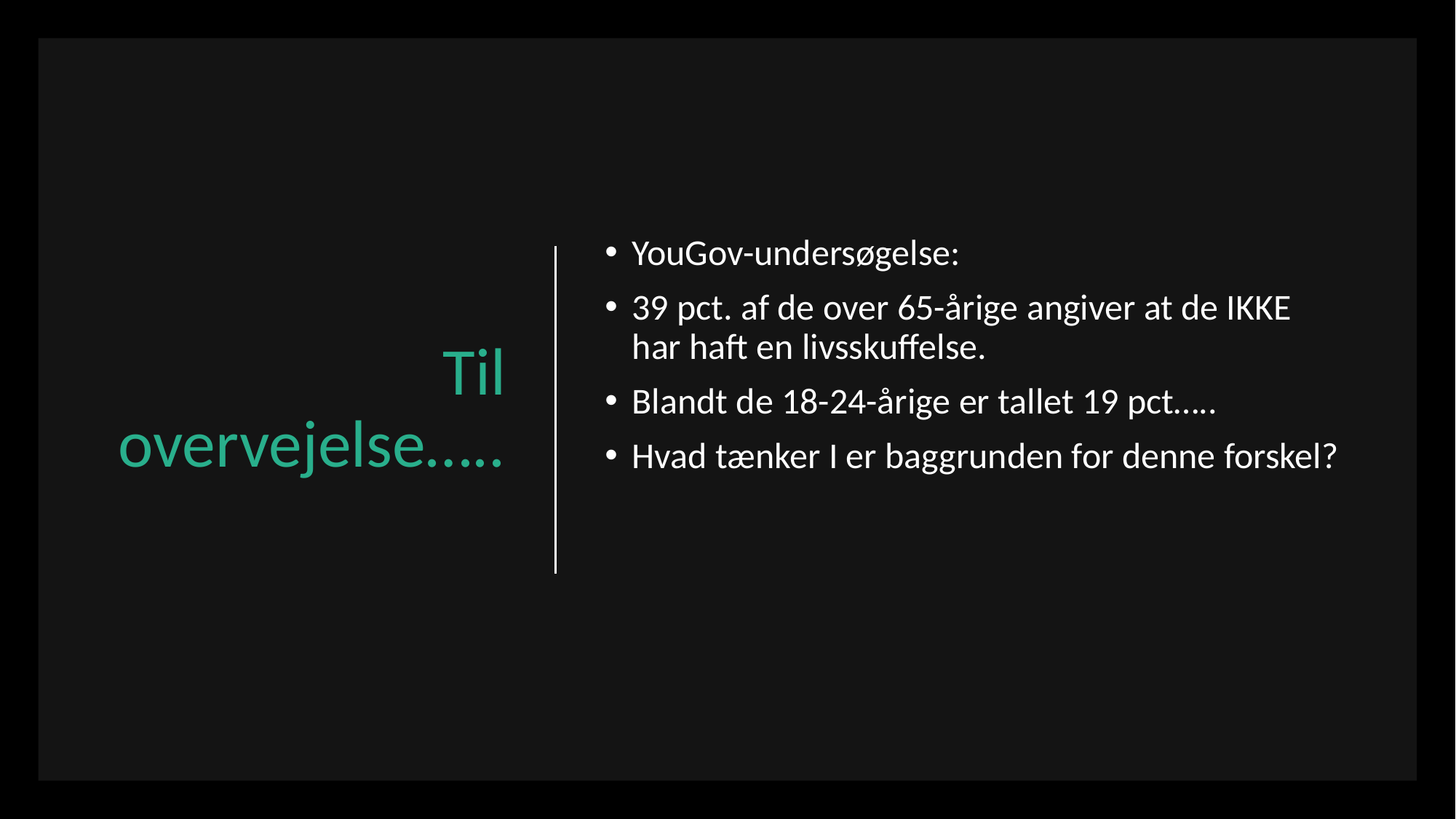

# Til overvejelse…..
YouGov-undersøgelse:
39 pct. af de over 65-årige angiver at de IKKE har haft en livsskuffelse.
Blandt de 18-24-årige er tallet 19 pct…..
Hvad tænker I er baggrunden for denne forskel?